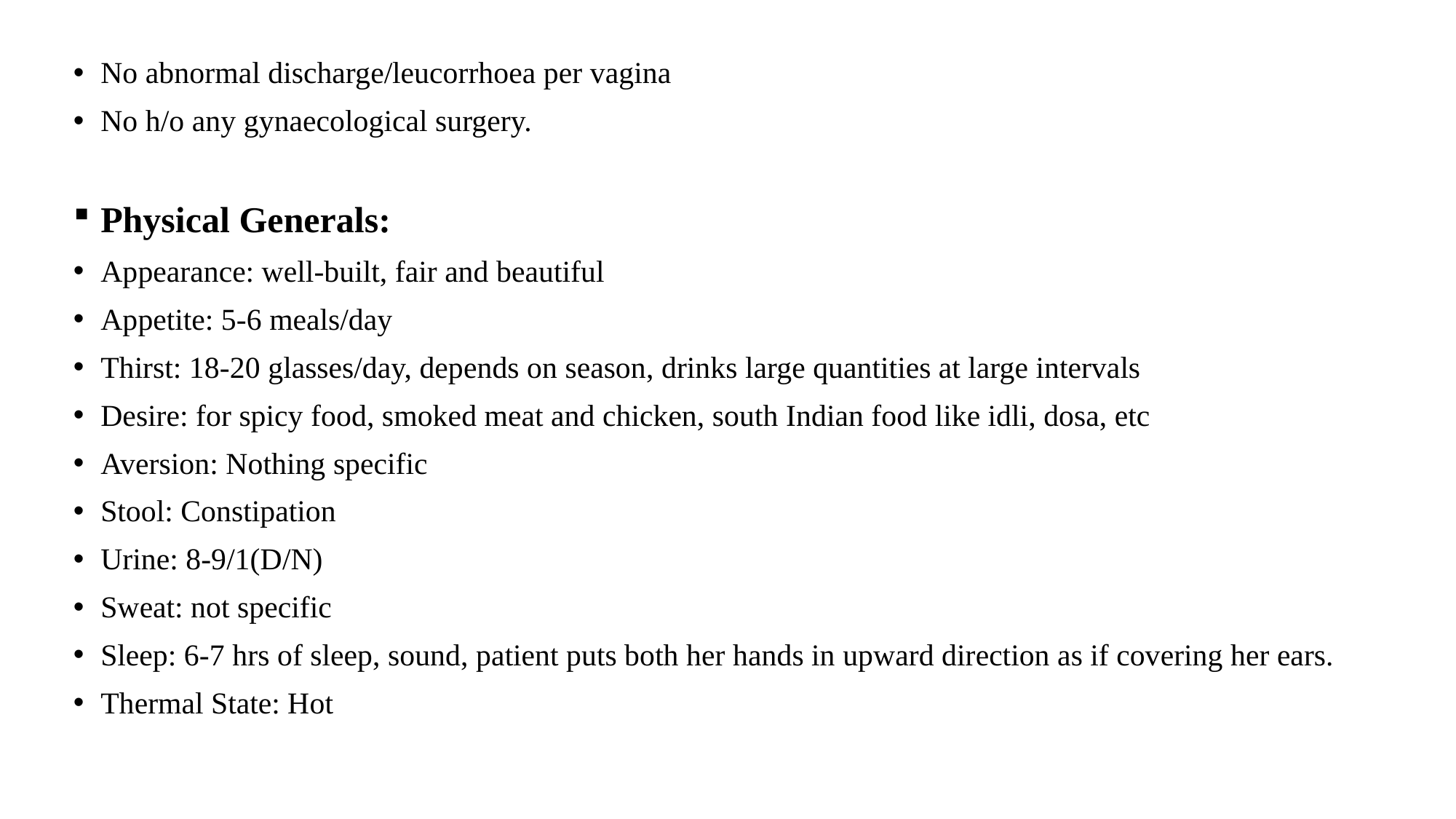

No abnormal discharge/leucorrhoea per vagina
No h/o any gynaecological surgery.

Physical Generals:
Appearance: well-built, fair and beautiful
Appetite: 5-6 meals/day
Thirst: 18-20 glasses/day, depends on season, drinks large quantities at large intervals
Desire: for spicy food, smoked meat and chicken, south Indian food like idli, dosa, etc
Aversion: Nothing specific
Stool: Constipation
Urine: 8-9/1(D/N)
Sweat: not specific
Sleep: 6-7 hrs of sleep, sound, patient puts both her hands in upward direction as if covering her ears.
Thermal State: Hot